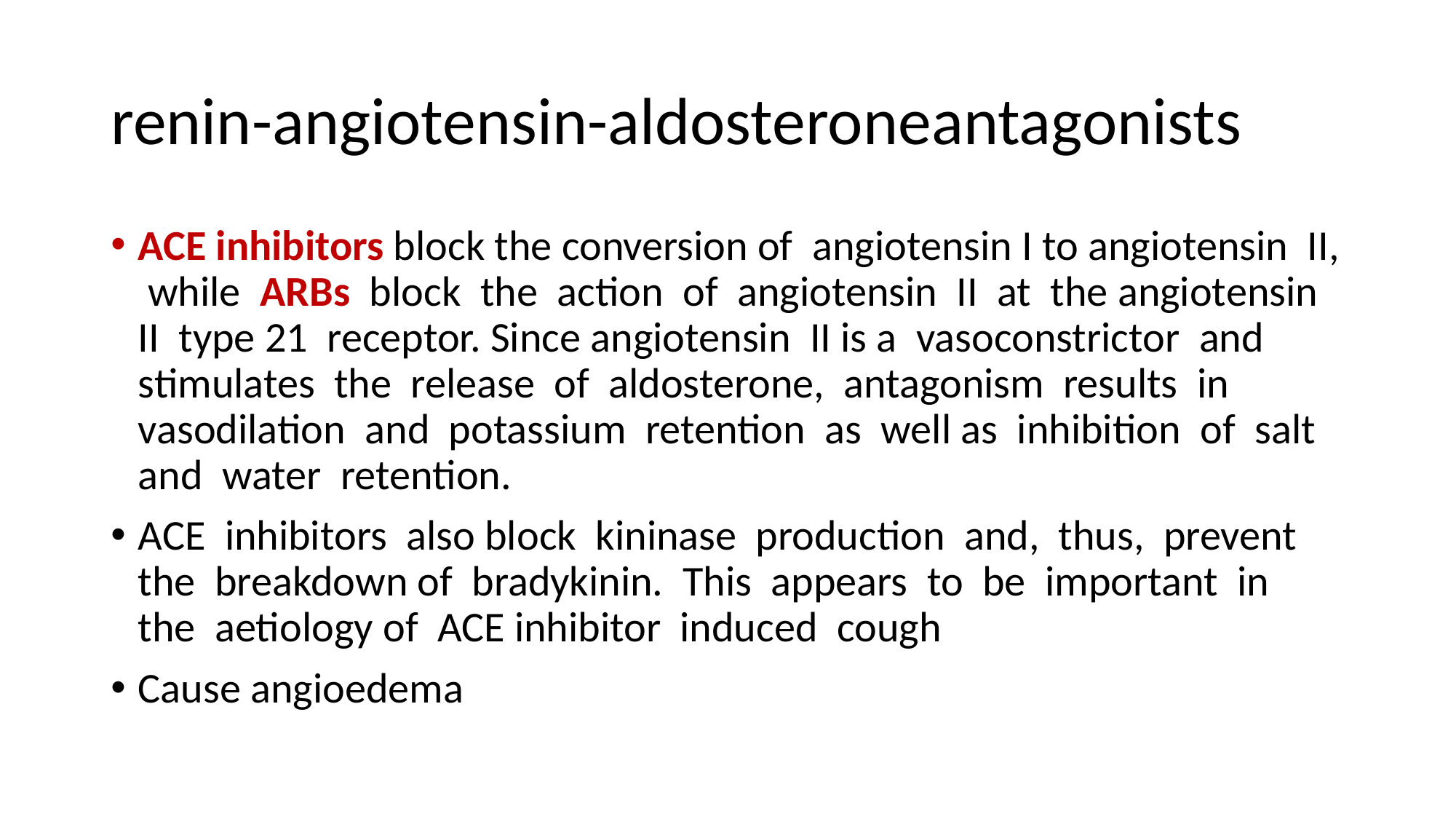

# renin-angiotensin-aldosteroneantagonists
ACE inhibitors block the conversion of  angiotensin I to angiotensin  II,  while  ARBs  block  the  action  of  angiotensin  II  at  the angiotensin  II  type 21  receptor. Since angiotensin  II is a  vasoconstrictor  and  stimulates  the  release  of  aldosterone,  antagonism  results  in  vasodilation  and  potassium  retention  as  well as  inhibition  of  salt  and  water  retention.
ACE  inhibitors  also block  kininase  production  and,  thus,  prevent  the  breakdown of  bradykinin.  This  appears  to  be  important  in  the  aetiology of  ACE inhibitor  induced  cough
Cause angioedema